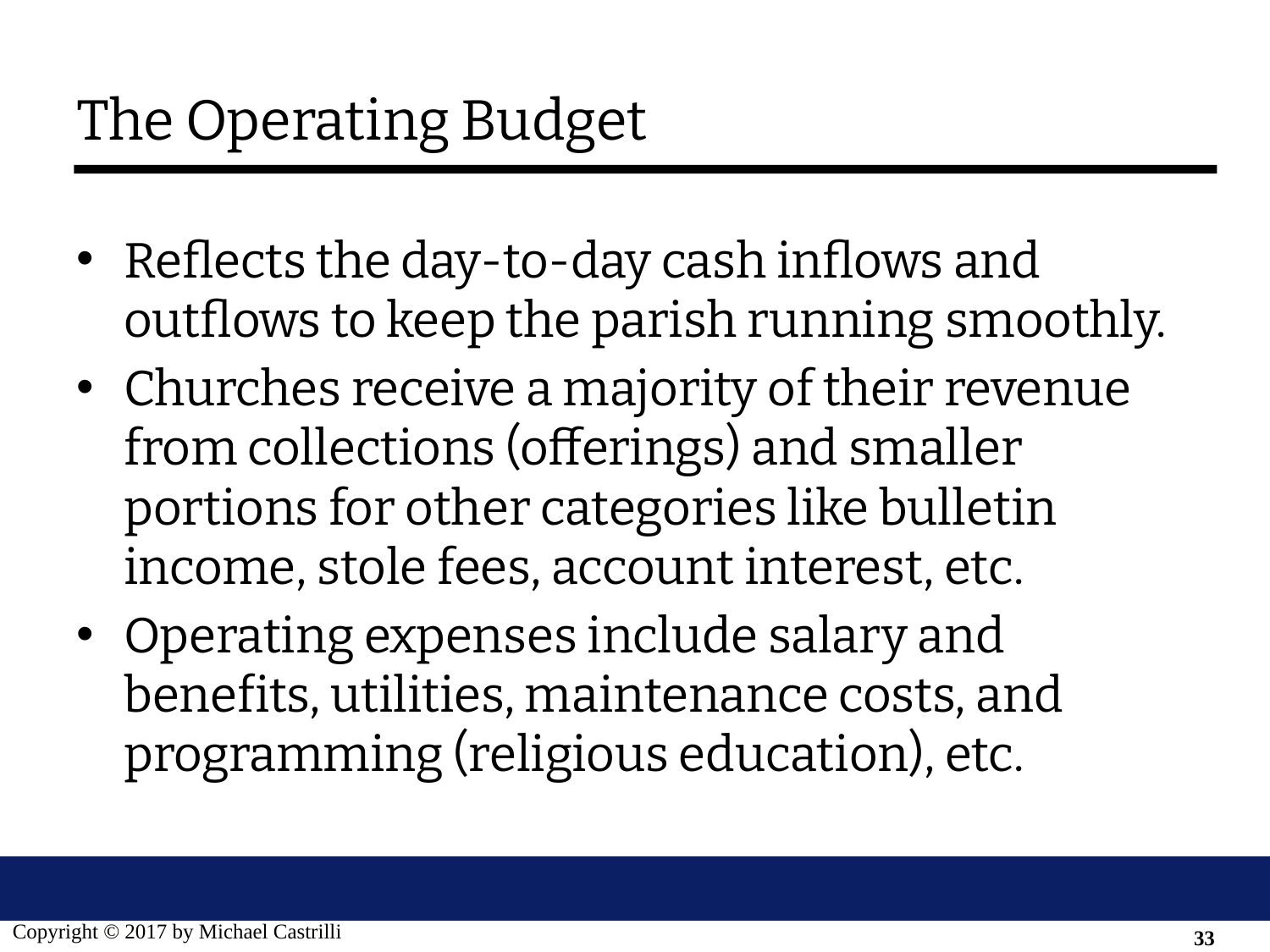

# The Operating Budget
Reflects the day-to-day cash inflows and outflows to keep the parish running smoothly.
Churches receive a majority of their revenue from collections (offerings) and smaller portions for other categories like bulletin income, stole fees, account interest, etc.
Operating expenses include salary and benefits, utilities, maintenance costs, and programming (religious education), etc.

33